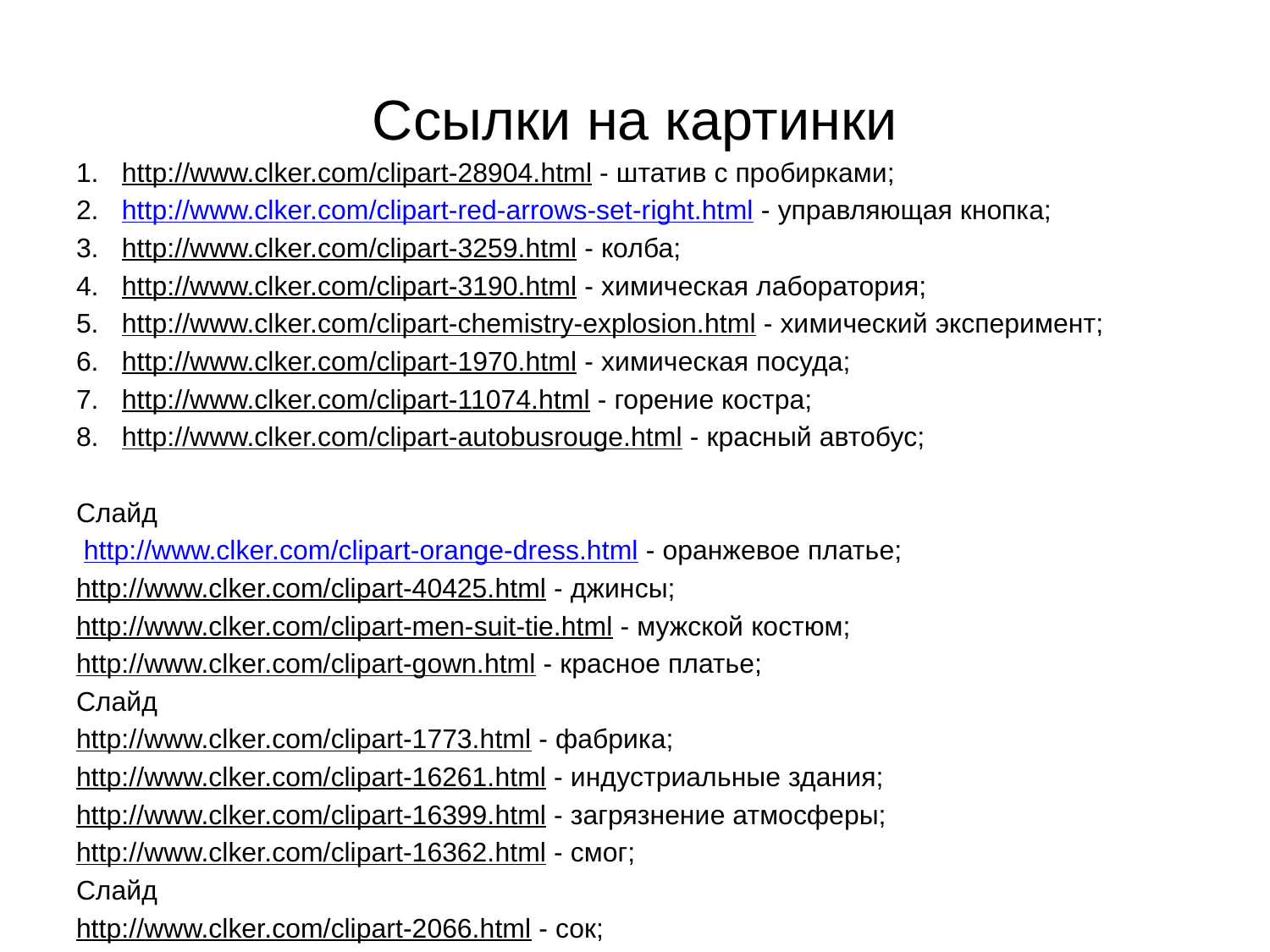

# Ссылки на картинки
http://www.clker.com/clipart-28904.html - штатив с пробирками;
http://www.clker.com/clipart-red-arrows-set-right.html - управляющая кнопка;
http://www.clker.com/clipart-3259.html - колба;
http://www.clker.com/clipart-3190.html - химическая лаборатория;
http://www.clker.com/clipart-chemistry-explosion.html - химический эксперимент;
http://www.clker.com/clipart-1970.html - химическая посуда;
http://www.clker.com/clipart-11074.html - горение костра;
http://www.clker.com/clipart-autobusrouge.html - красный автобус;

Слайд
 http://www.clker.com/clipart-orange-dress.html - оранжевое платье;
http://www.clker.com/clipart-40425.html - джинсы;
http://www.clker.com/clipart-men-suit-tie.html - мужской костюм;
http://www.clker.com/clipart-gown.html - красное платье;
Слайд
http://www.clker.com/clipart-1773.html - фабрика;
http://www.clker.com/clipart-16261.html - индустриальные здания;
http://www.clker.com/clipart-16399.html - загрязнение атмосферы;
http://www.clker.com/clipart-16362.html - смог;
Слайд
http://www.clker.com/clipart-2066.html - сок;